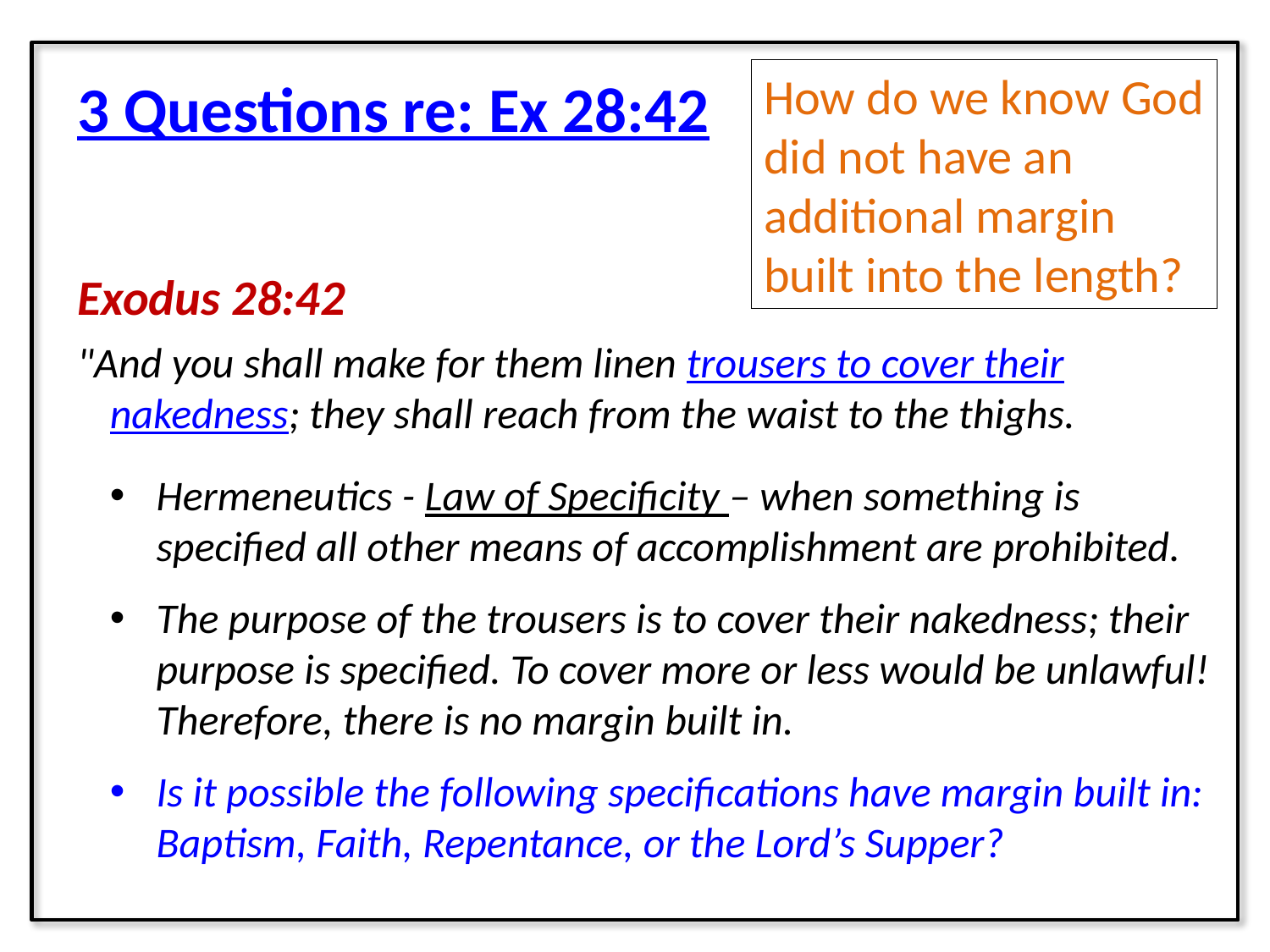

How do we know God did not have an additional margin built into the length?
3 Questions re: Ex 28:42

Exodus 28:42
"And you shall make for them linen trousers to cover their nakedness; they shall reach from the waist to the thighs.
Hermeneutics - Law of Specificity – when something is specified all other means of accomplishment are prohibited.
The purpose of the trousers is to cover their nakedness; their purpose is specified. To cover more or less would be unlawful! Therefore, there is no margin built in.
Is it possible the following specifications have margin built in:   Baptism, Faith, Repentance, or the Lord’s Supper?